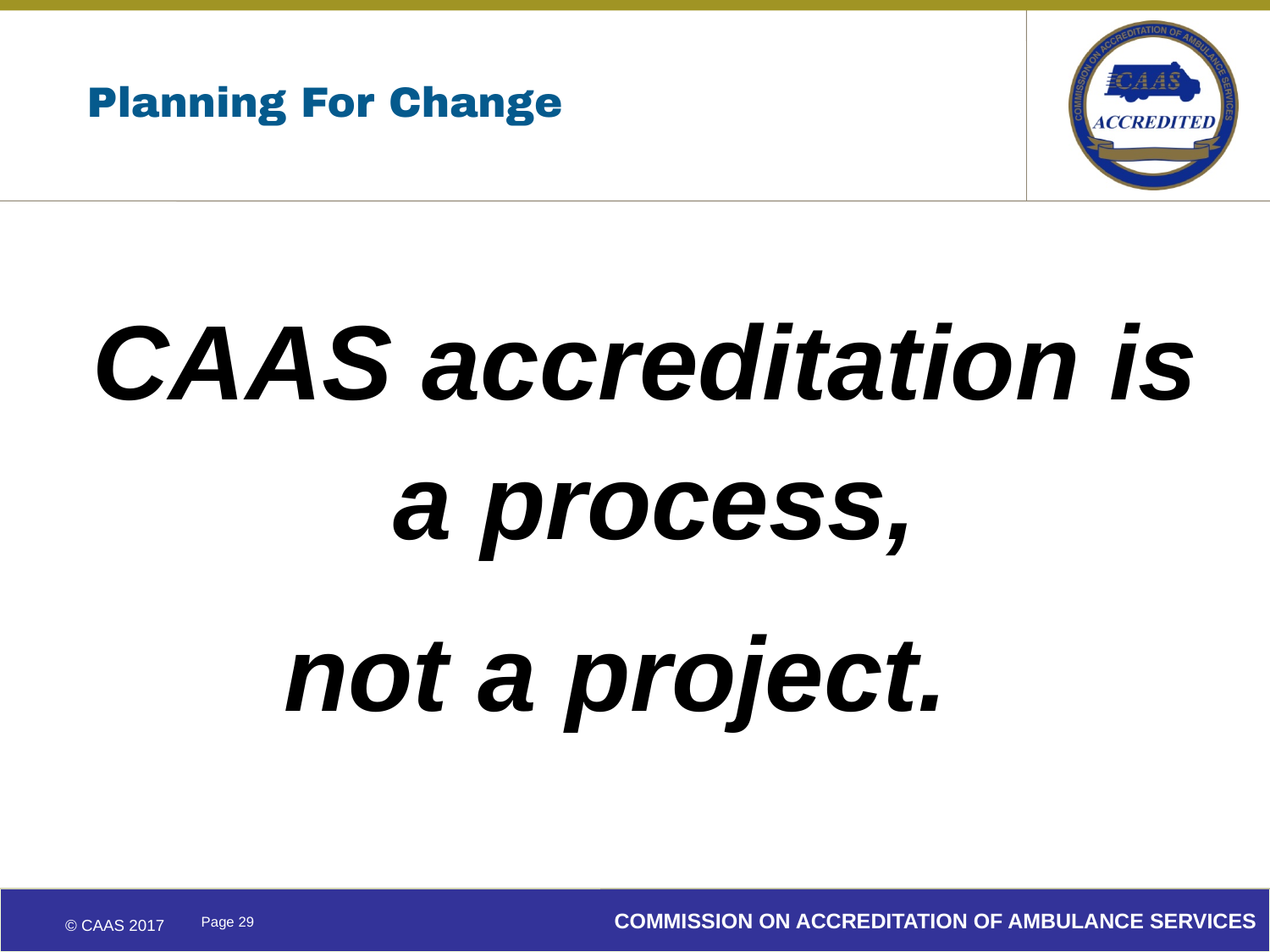

# Planning For Change
CAAS accreditation is a process,
not a project.